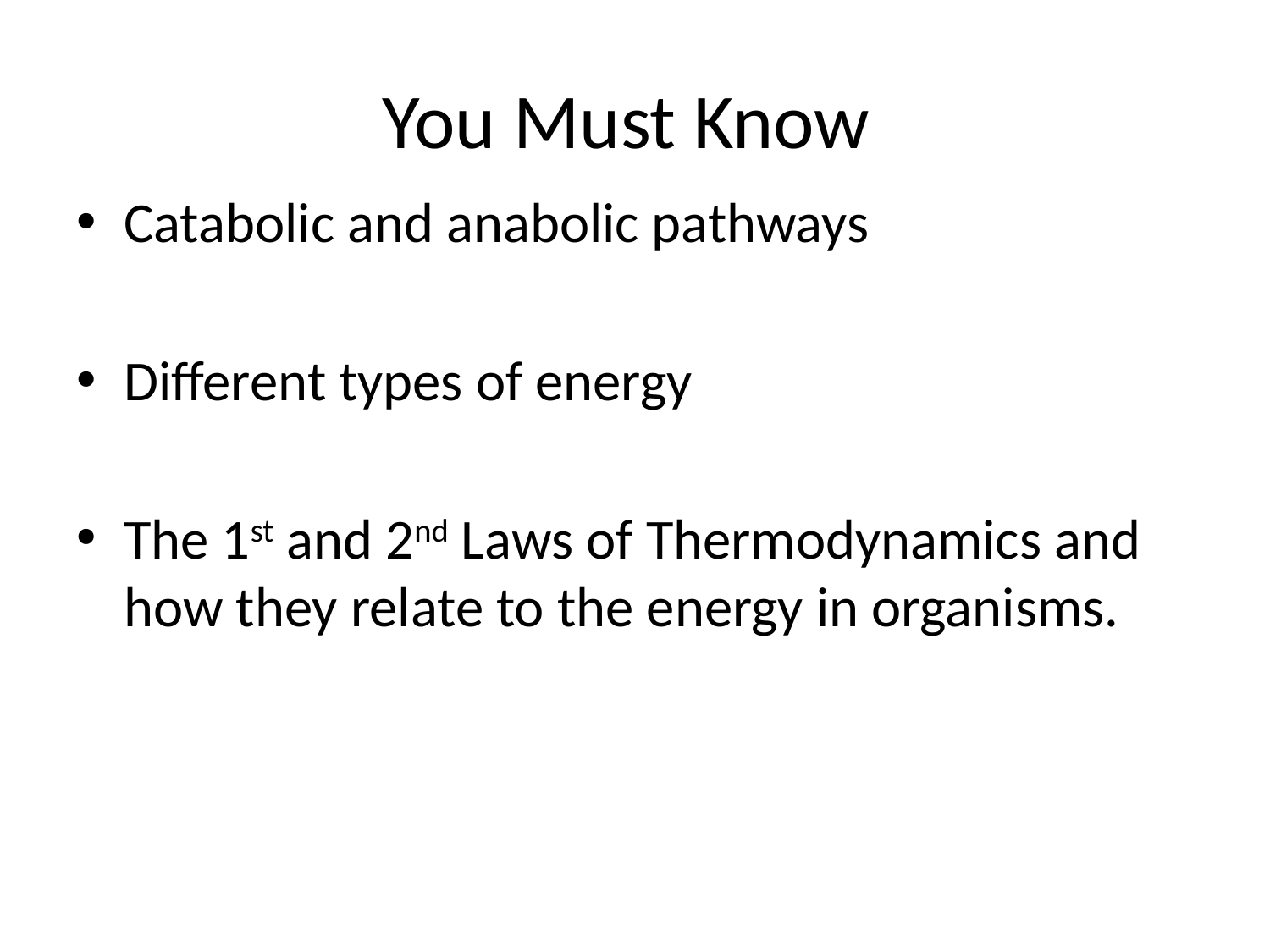

# You Must Know
Catabolic and anabolic pathways

Different types of energy

The 1st and 2nd Laws of Thermodynamics and how they relate to the energy in organisms.